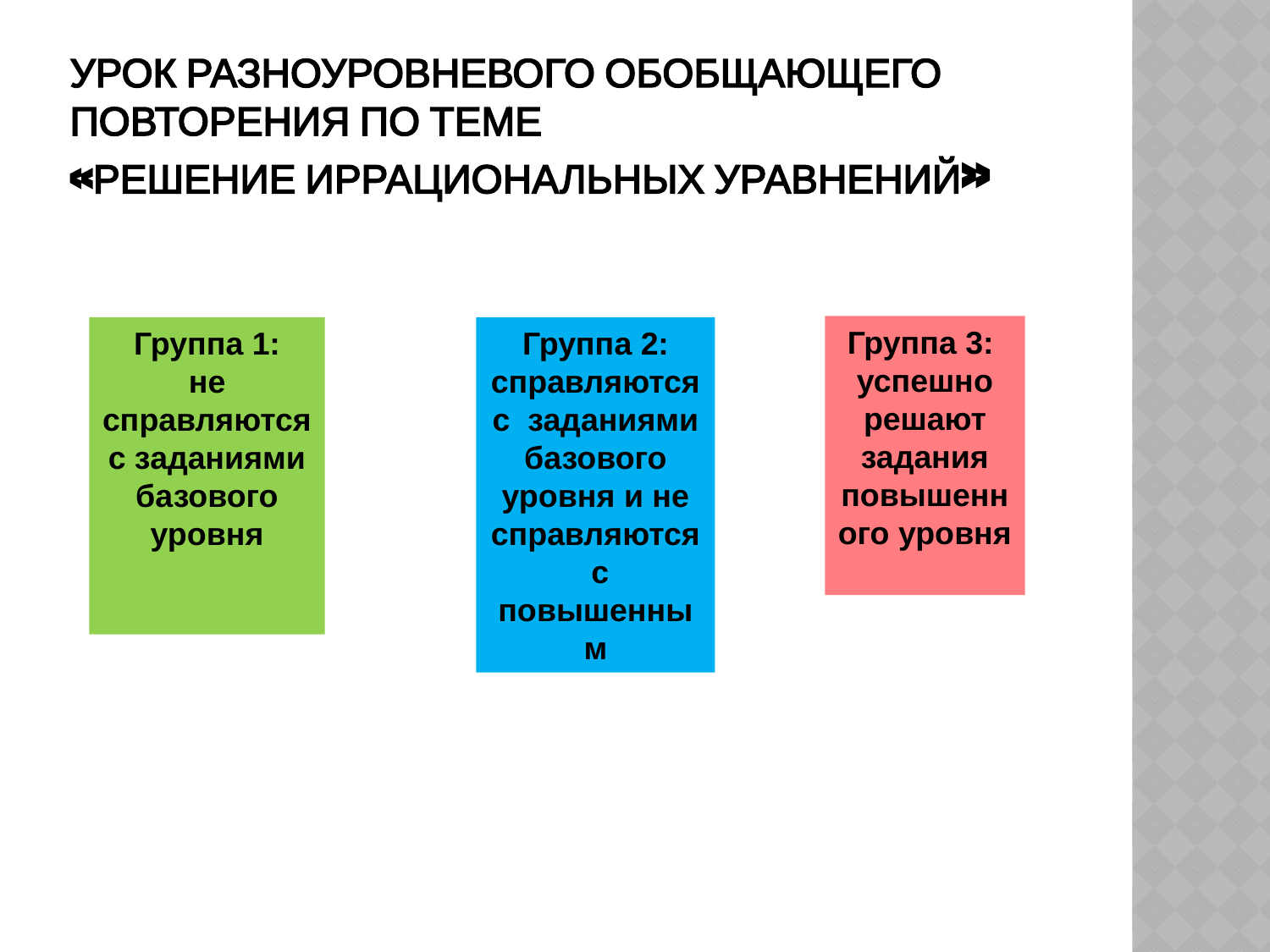

# Урок разноуровневого обобщающего повторения по теме «Решение иррациональных уравнений»
Группа 3:
успешно решают задания повышенного уровня

Группа 1:
не справляются с заданиями базового уровня

Группа 2: справляются с  заданиями базового уровня и не справляются  с повышенным